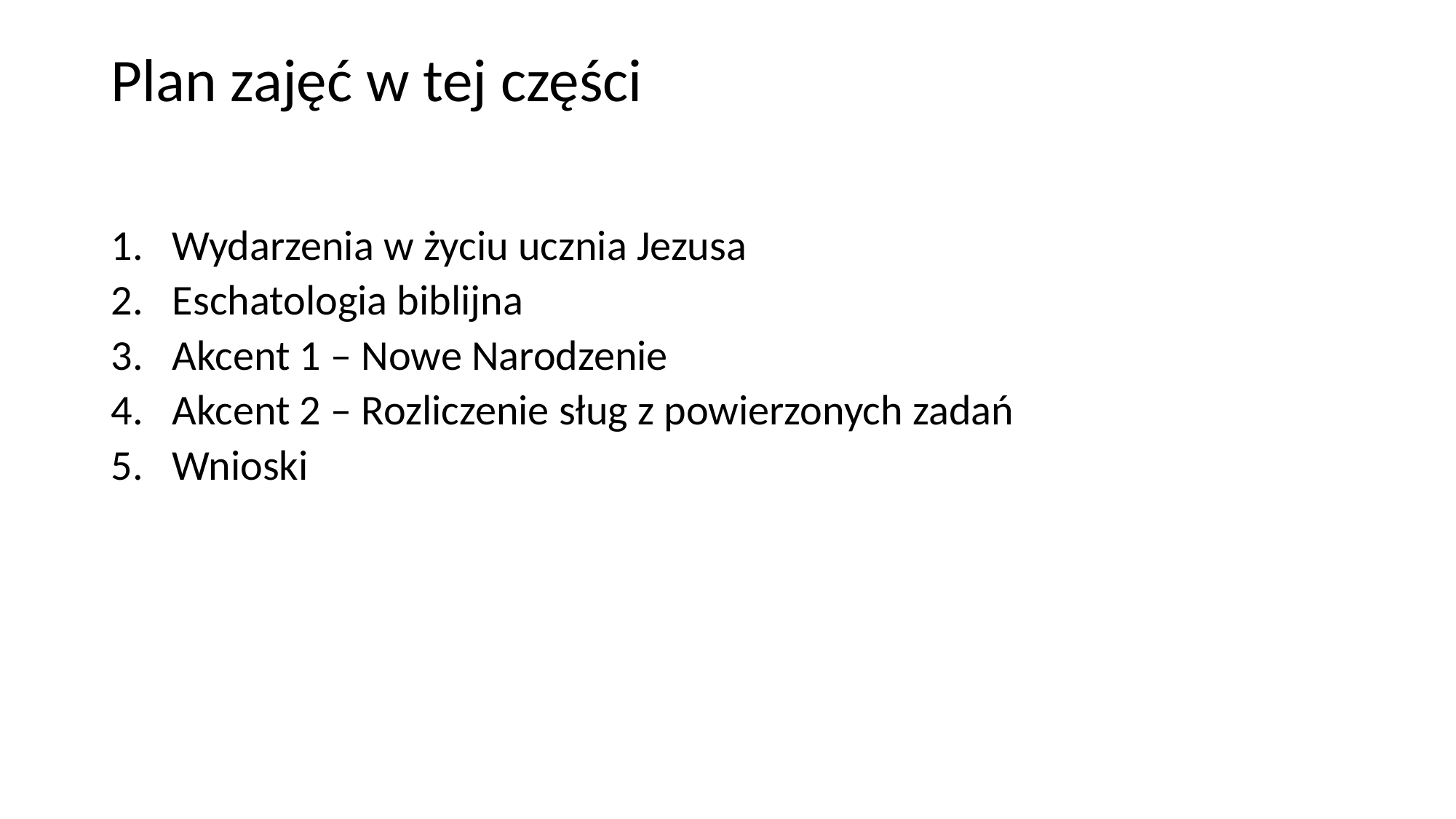

# Plan zajęć w tej części
Wydarzenia w życiu ucznia Jezusa
Eschatologia biblijna
Akcent 1 – Nowe Narodzenie
Akcent 2 – Rozliczenie sług z powierzonych zadań
Wnioski